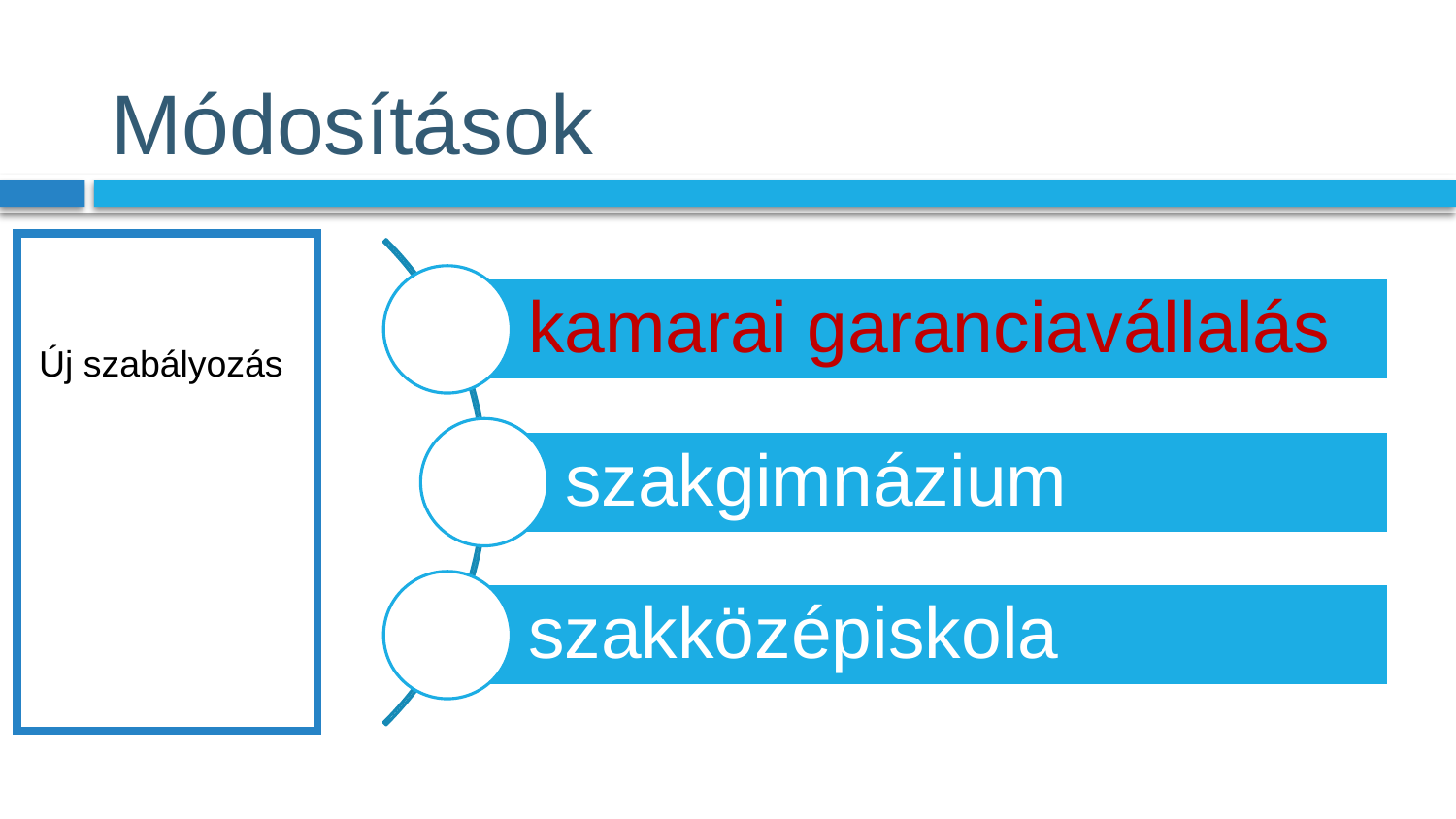

# Módosítások
kamarai garanciavállalás
szakgimnázium
szakközépiskola

Új szabályozás